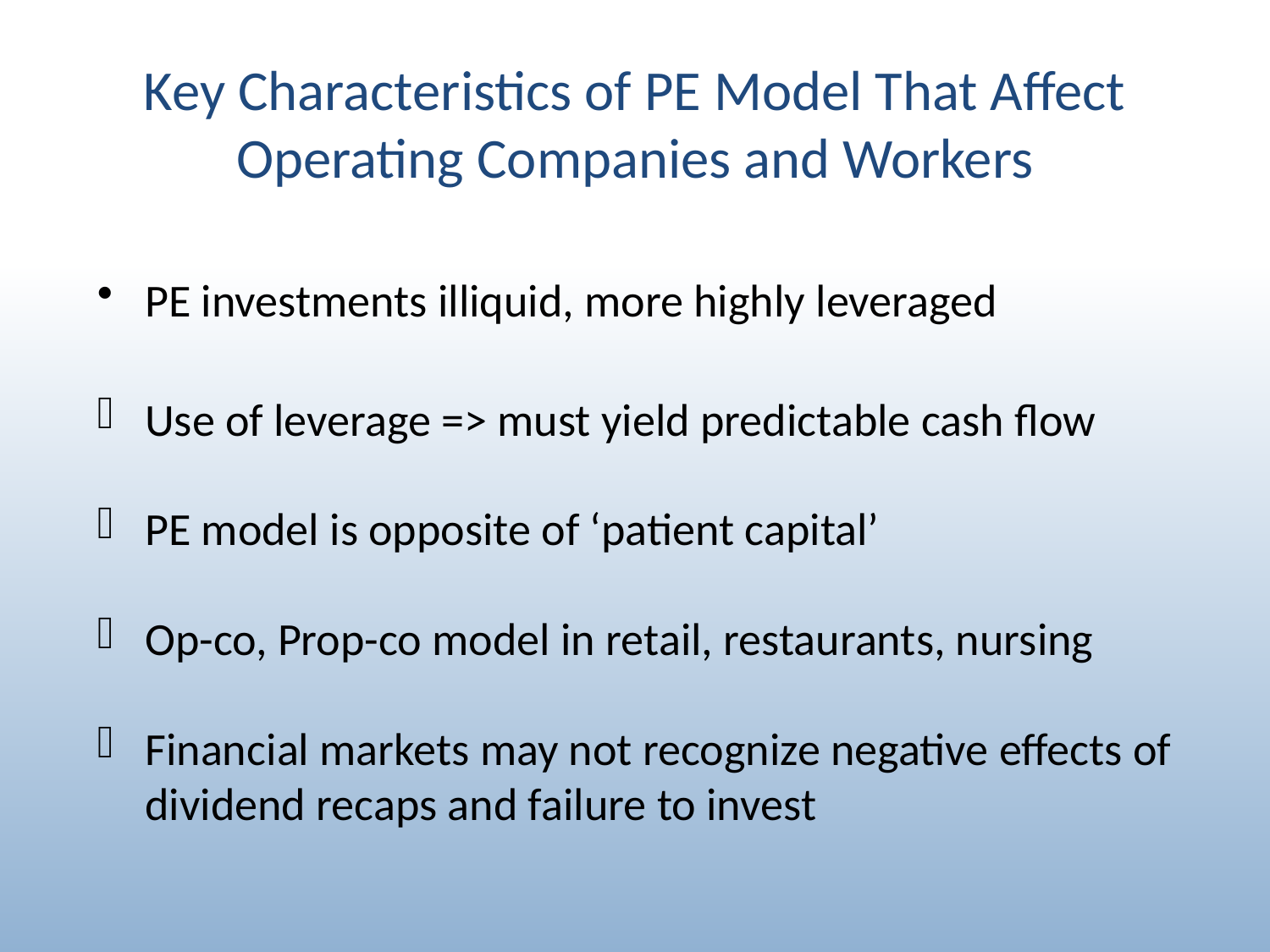

# Key Characteristics of PE Model That Affect Operating Companies and Workers
PE investments illiquid, more highly leveraged

Use of leverage => must yield predictable cash flow

PE model is opposite of ‘patient capital’

Op-co, Prop-co model in retail, restaurants, nursing

Financial markets may not recognize negative effects of dividend recaps and failure to invest